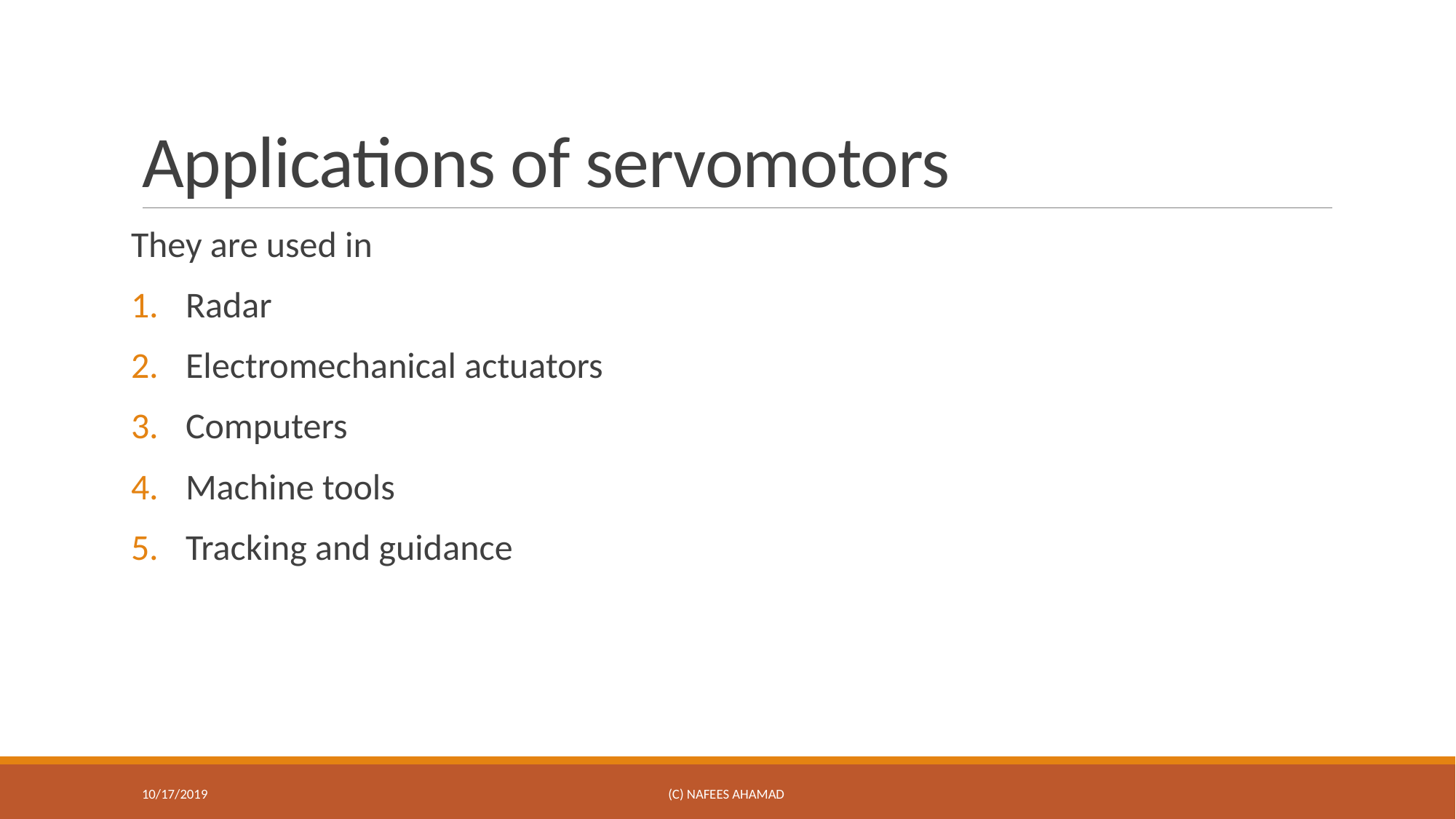

# Applications of servomotors
They are used in
Radar
Electromechanical actuators
Computers
Machine tools
Tracking and guidance
10/17/2019
(c) Nafees Ahamad